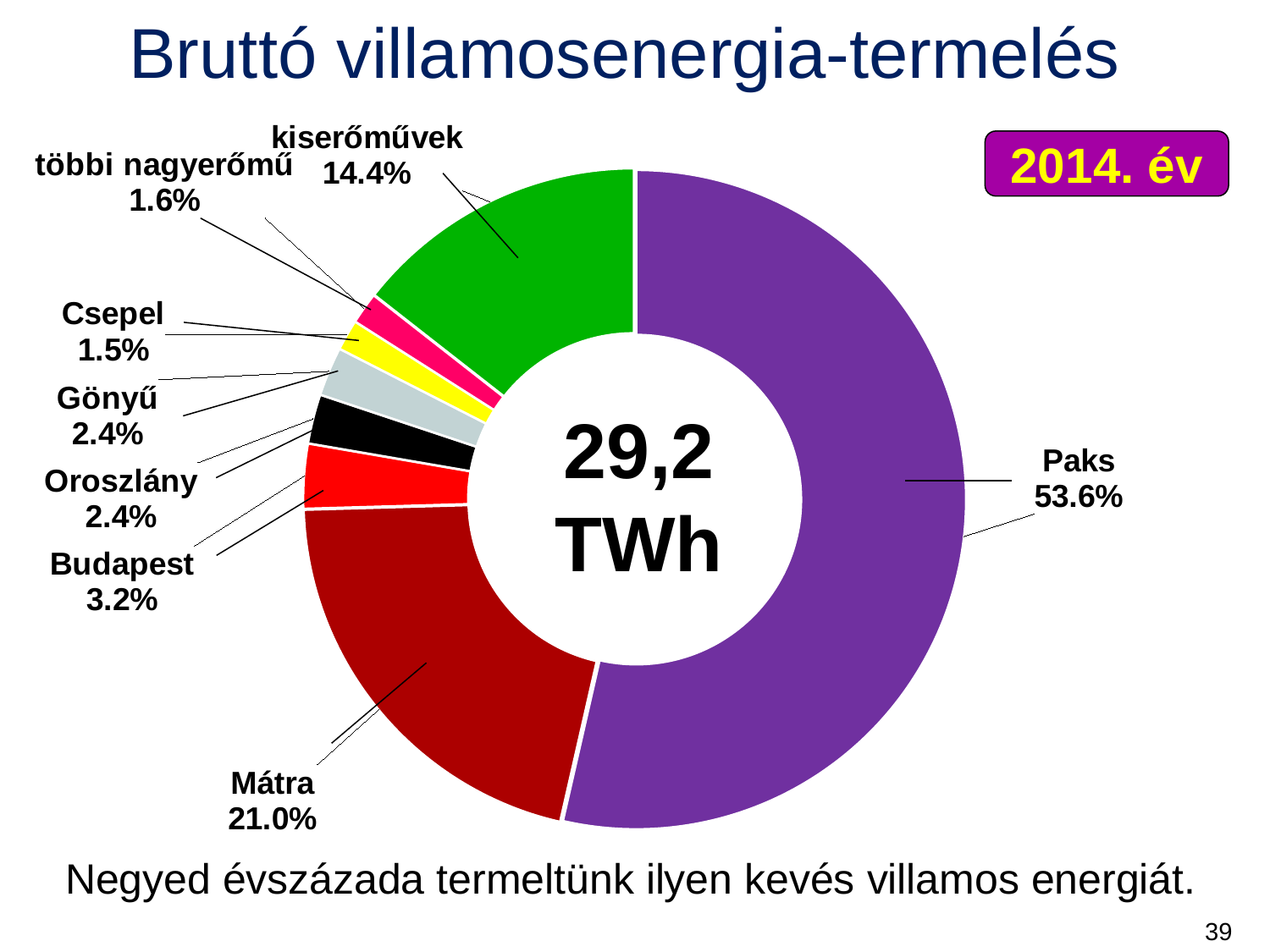

# Bruttó villamosenergia-termelés

### Chart

| Category | Értékesítés |
|---|---|
| Paks | 15648.0 |
| Mátra | 6127.0 |
| Budapest | 923.0 |
| Oroszlány | 705.0 |
| Gönyű | 700.0 |
| Csepel | 439.0 |
| többi nagyerőmű | 453.0 |
| kiserőművek | 4215.0 |
2014. év
29,2 TWh
Negyed évszázada termeltünk ilyen kevés villamos energiát.
39